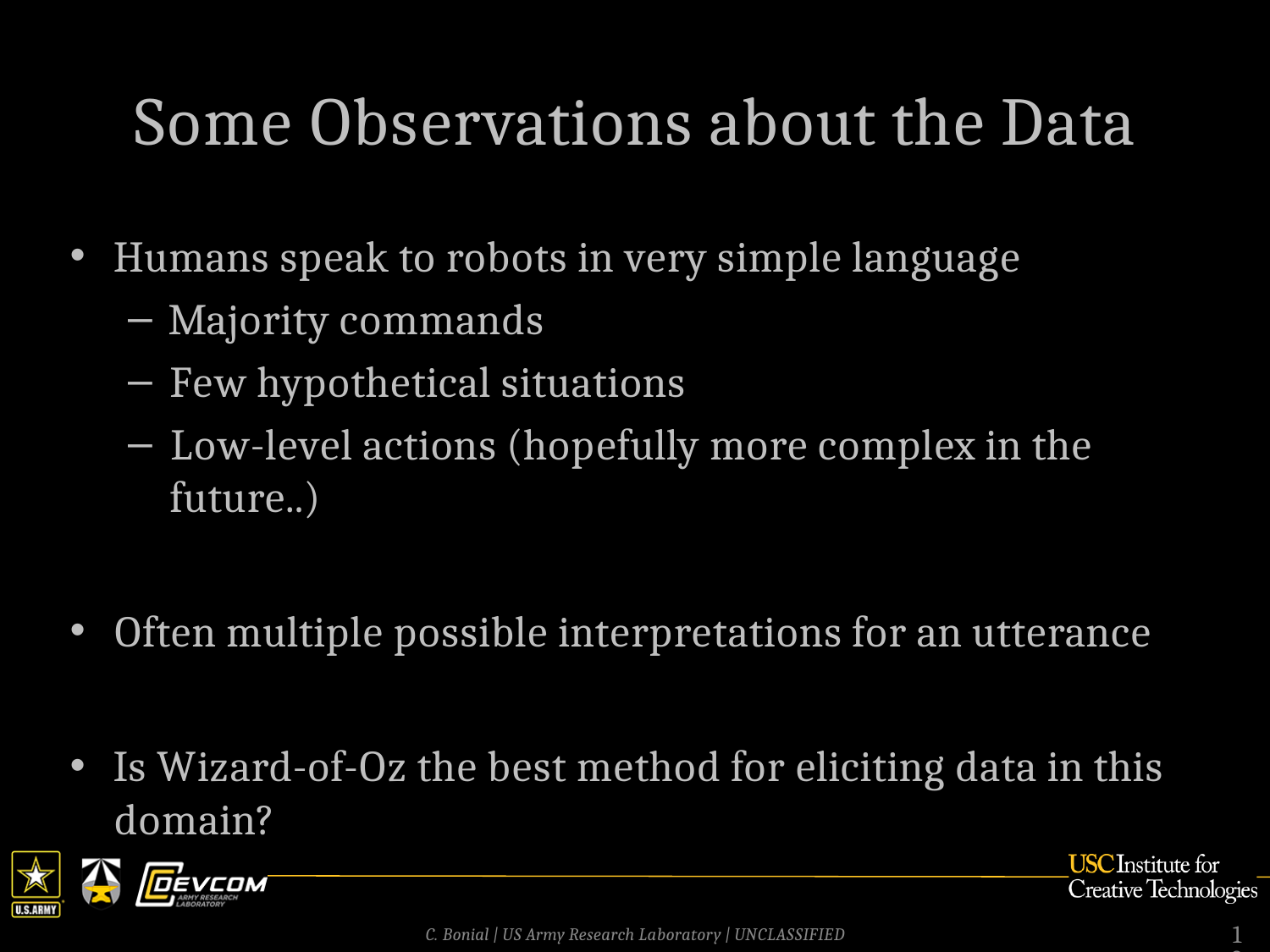

# Some Observations about the Data
Humans speak to robots in very simple language
Majority commands
Few hypothetical situations
Low-level actions (hopefully more complex in the future..)

Often multiple possible interpretations for an utterance

Is Wizard-of-Oz the best method for eliciting data in this domain?
10